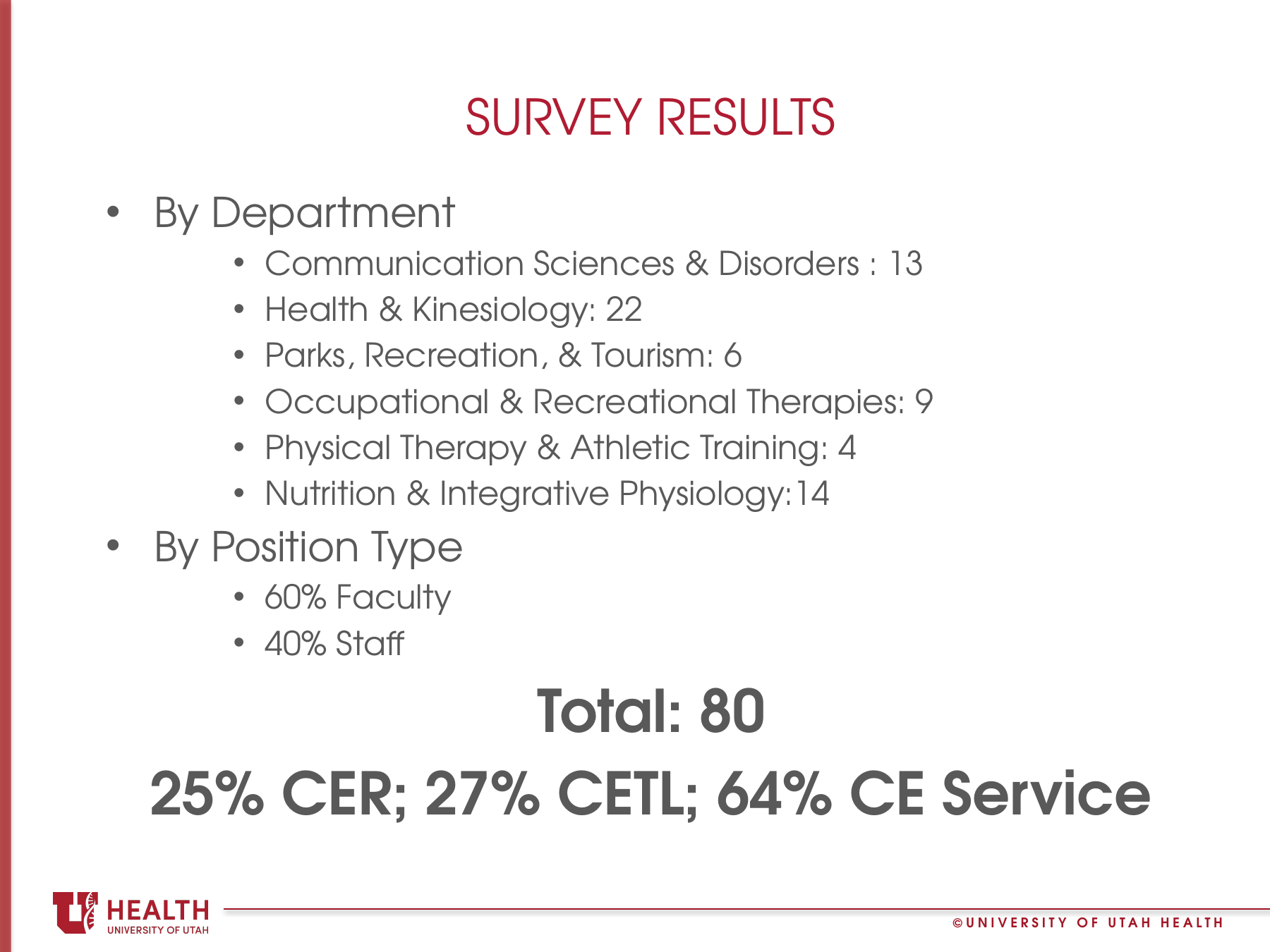

# Survey Results
By Department
Communication Sciences & Disorders : 13
Health & Kinesiology: 22
Parks, Recreation, & Tourism: 6
Occupational & Recreational Therapies: 9
Physical Therapy & Athletic Training: 4
Nutrition & Integrative Physiology:14
By Position Type
60% Faculty
40% Staff
Total: 80
25% CER; 27% CETL; 64% CE Service